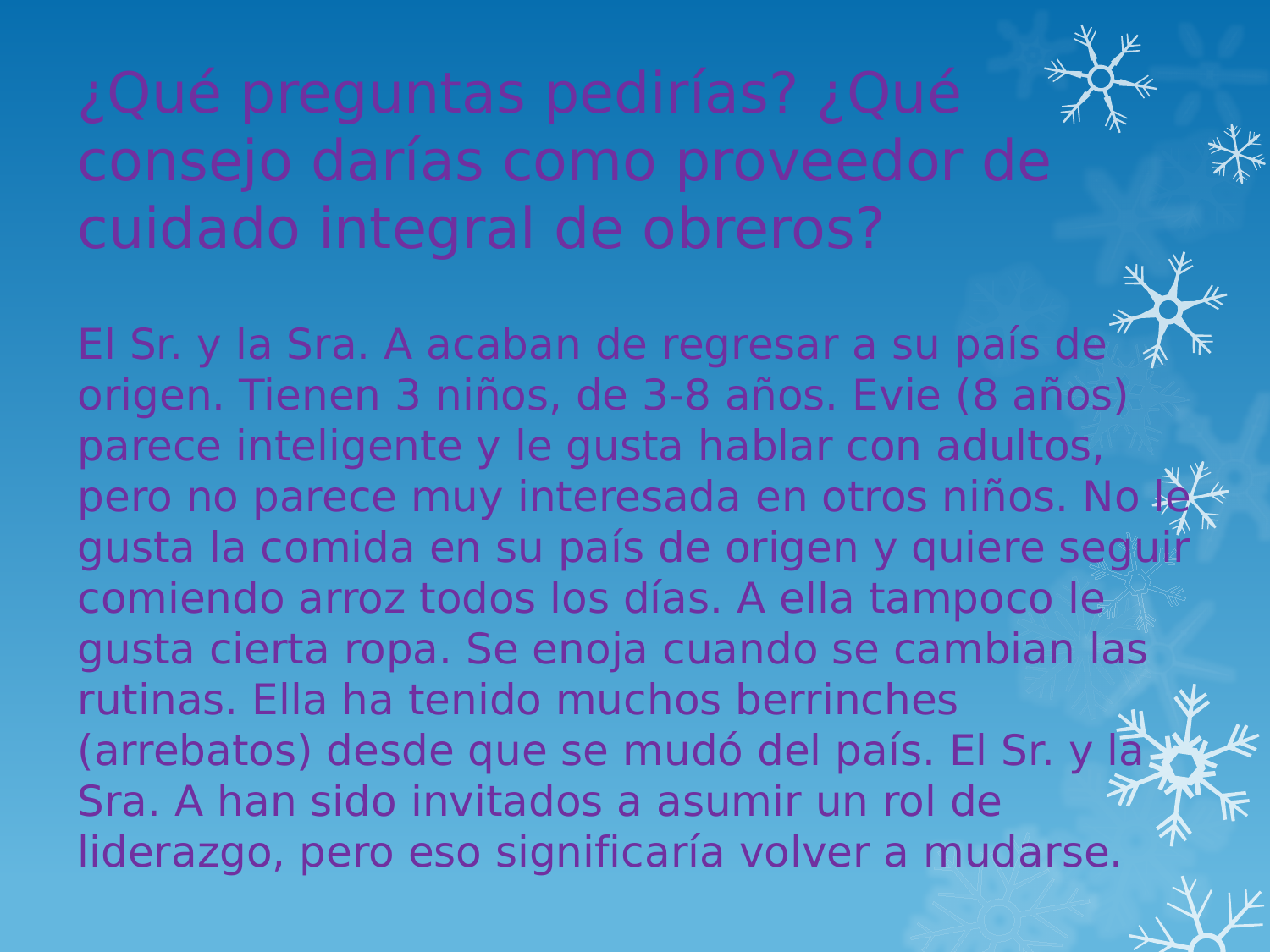

# ¿Qué preguntas pedirías? ¿Qué consejo darías como proveedor de cuidado integral de obreros?
El Sr. y la Sra. A acaban de regresar a su país de origen. Tienen 3 niños, de 3-8 años. Evie (8 años) parece inteligente y le gusta hablar con adultos, pero no parece muy interesada en otros niños. No le gusta la comida en su país de origen y quiere seguir comiendo arroz todos los días. A ella tampoco le gusta cierta ropa. Se enoja cuando se cambian las rutinas. Ella ha tenido muchos berrinches (arrebatos) desde que se mudó del país. El Sr. y la Sra. A han sido invitados a asumir un rol de liderazgo, pero eso significaría volver a mudarse.